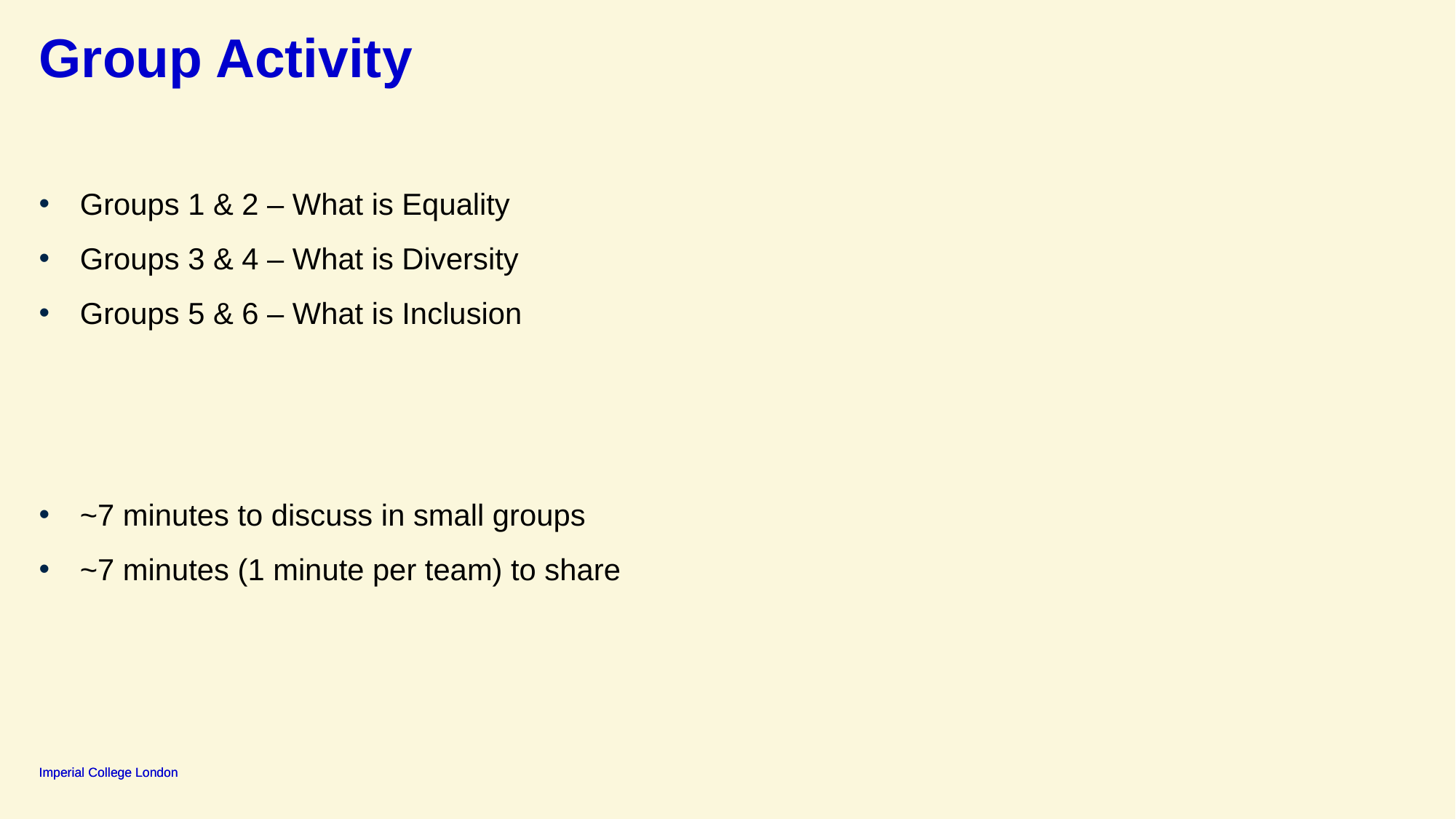

# Group Activity

Groups 1 & 2 – What is Equality
Groups 3 & 4 – What is Diversity
Groups 5 & 6 – What is Inclusion

~7 minutes to discuss in small groups
~7 minutes (1 minute per team) to share